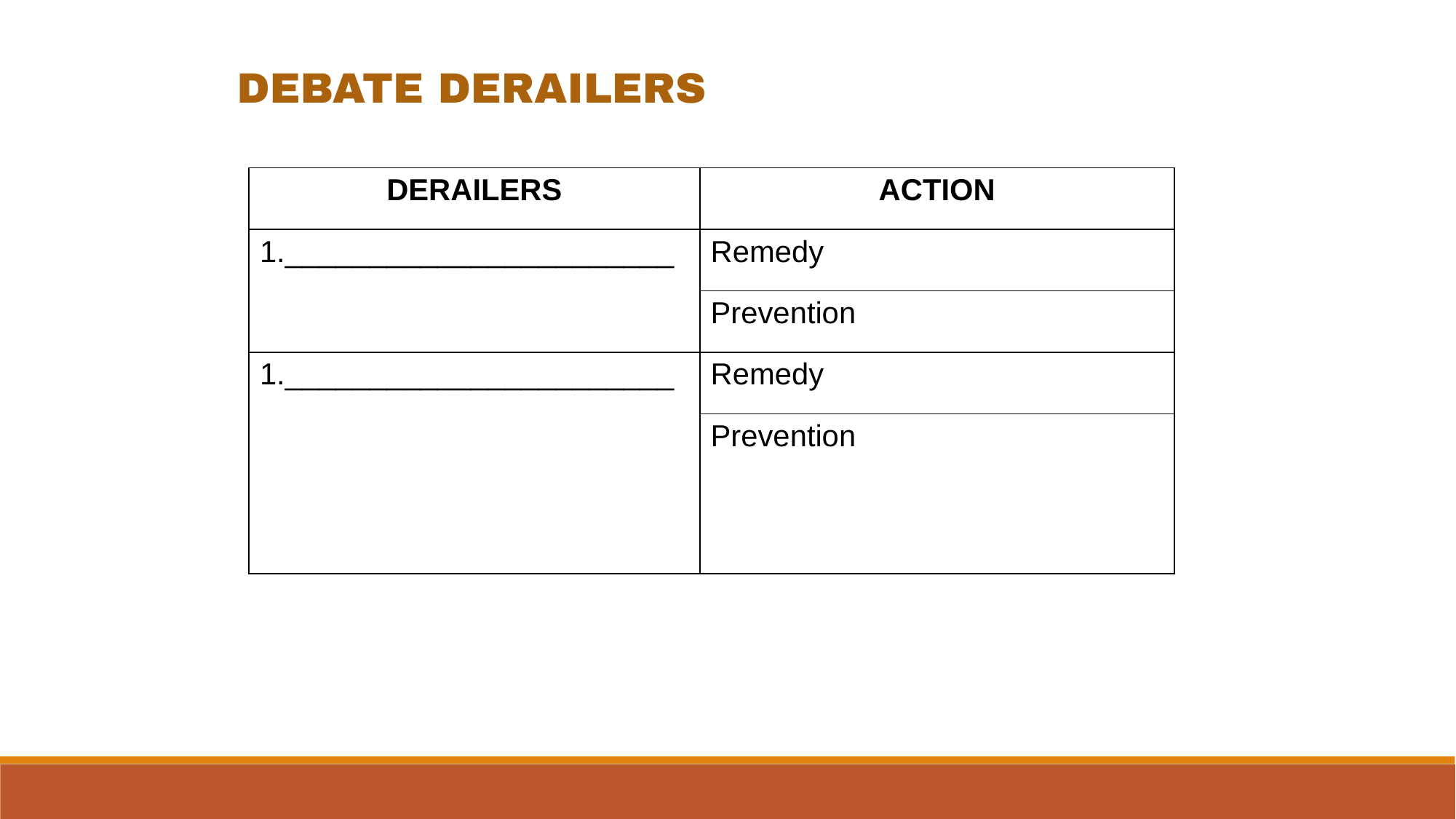

DEBATE DERAILERS
| DERAILERS | ACTION |
| --- | --- |
| \_\_\_\_\_\_\_\_\_\_\_\_\_\_\_\_\_\_\_\_\_\_\_ | Remedy |
|  | Prevention |
| \_\_\_\_\_\_\_\_\_\_\_\_\_\_\_\_\_\_\_\_\_\_\_ | Remedy |
|  | Prevention |